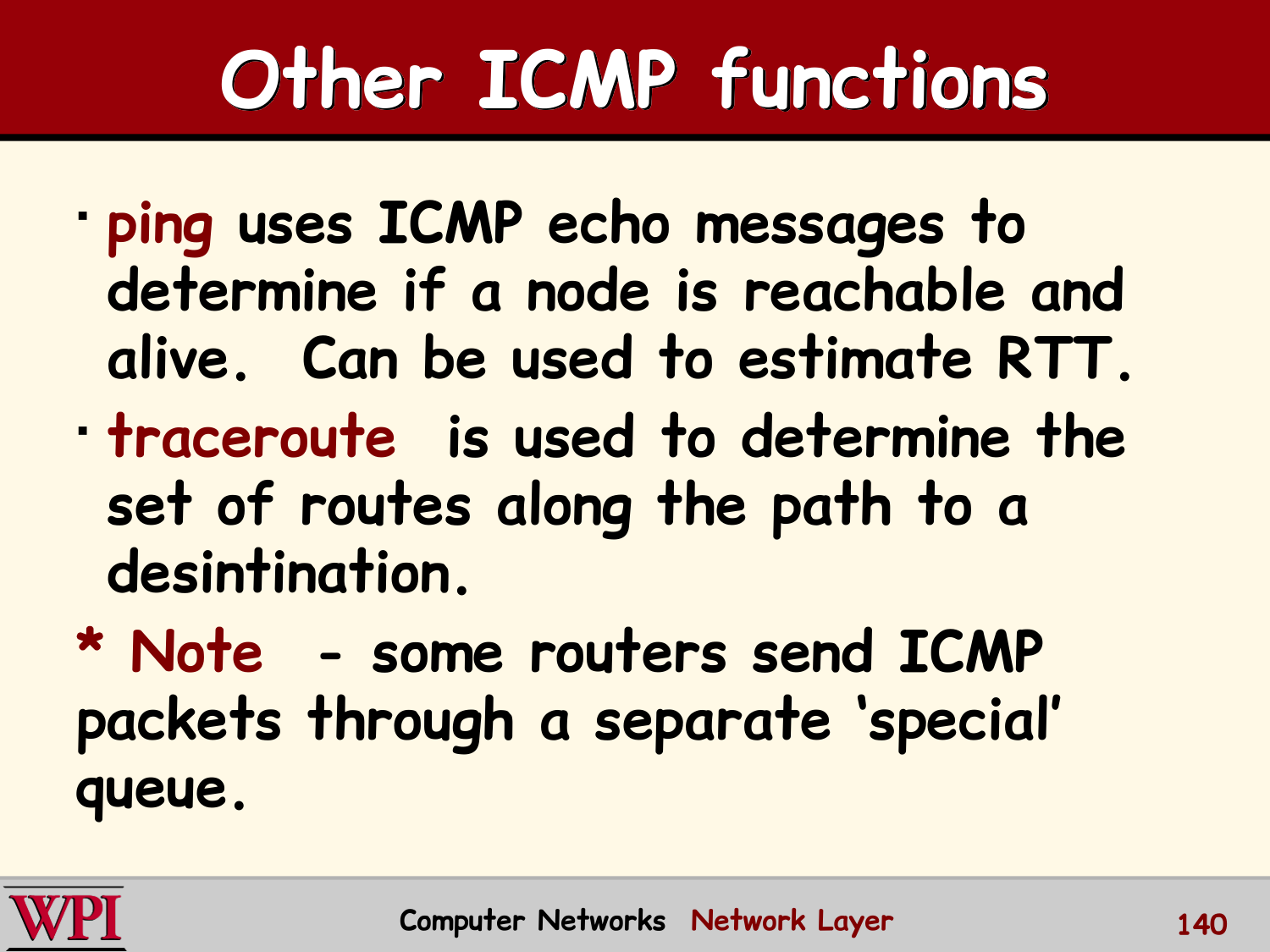

# Other ICMP functions
ping uses ICMP echo messages to determine if a node is reachable and alive.  Can be used to estimate RTT.
traceroute  is used to determine the set of routes along the path to a desintination.
* Note  - some routers send ICMP packets through a separate ‘special’ queue.
 Computer Networks  Network Layer
140